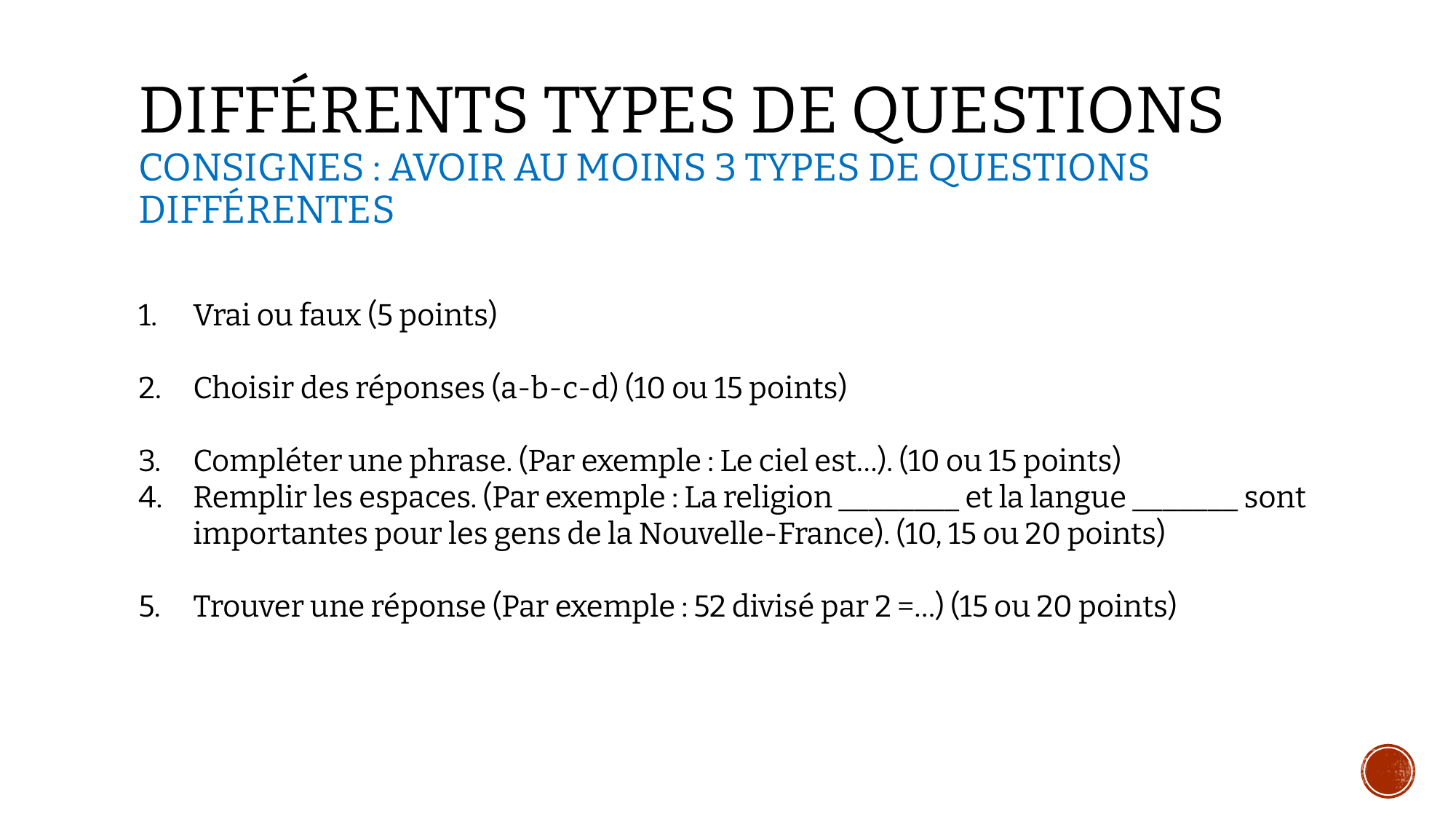

# Différents types de questions Consignes : avoir AU MOINS 3 TYPES DE QUESTIONS DIFFÉRENTES
Vrai ou faux (5 points)
Choisir des réponses (a-b-c-d) (10 ou 15 points)
Compléter une phrase. (Par exemple : Le ciel est…). (10 ou 15 points)
Remplir les espaces. (Par exemple : La religion ________ et la langue _______ sont importantes pour les gens de la Nouvelle-France). (10, 15 ou 20 points)
Trouver une réponse (Par exemple : 52 divisé par 2 =…) (15 ou 20 points)